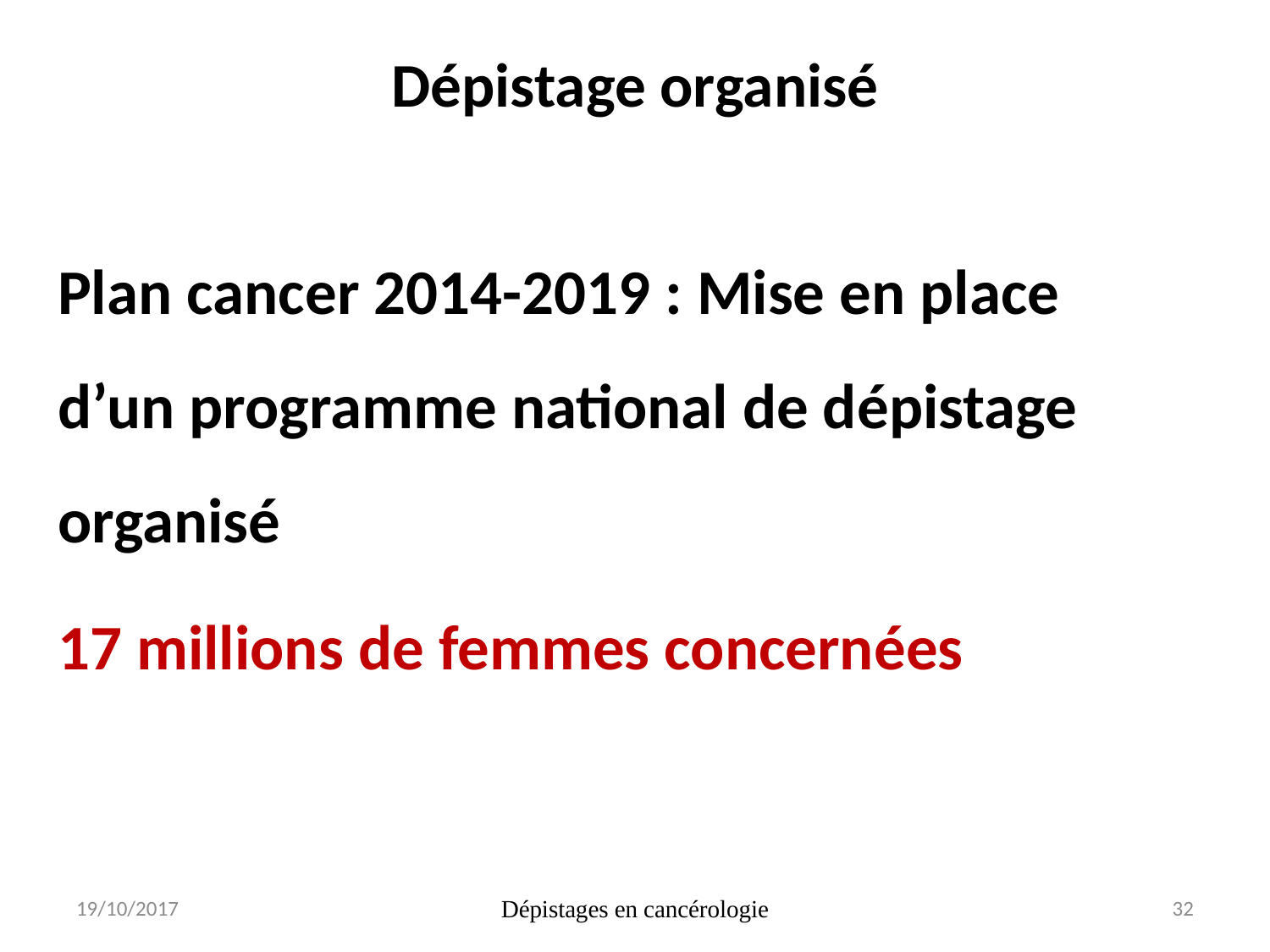

# Dépistage organisé
Plan cancer 2014-2019 : Mise en place d’un programme national de dépistage organisé
17 millions de femmes concernées
19/10/2017
Dépistages en cancérologie
32